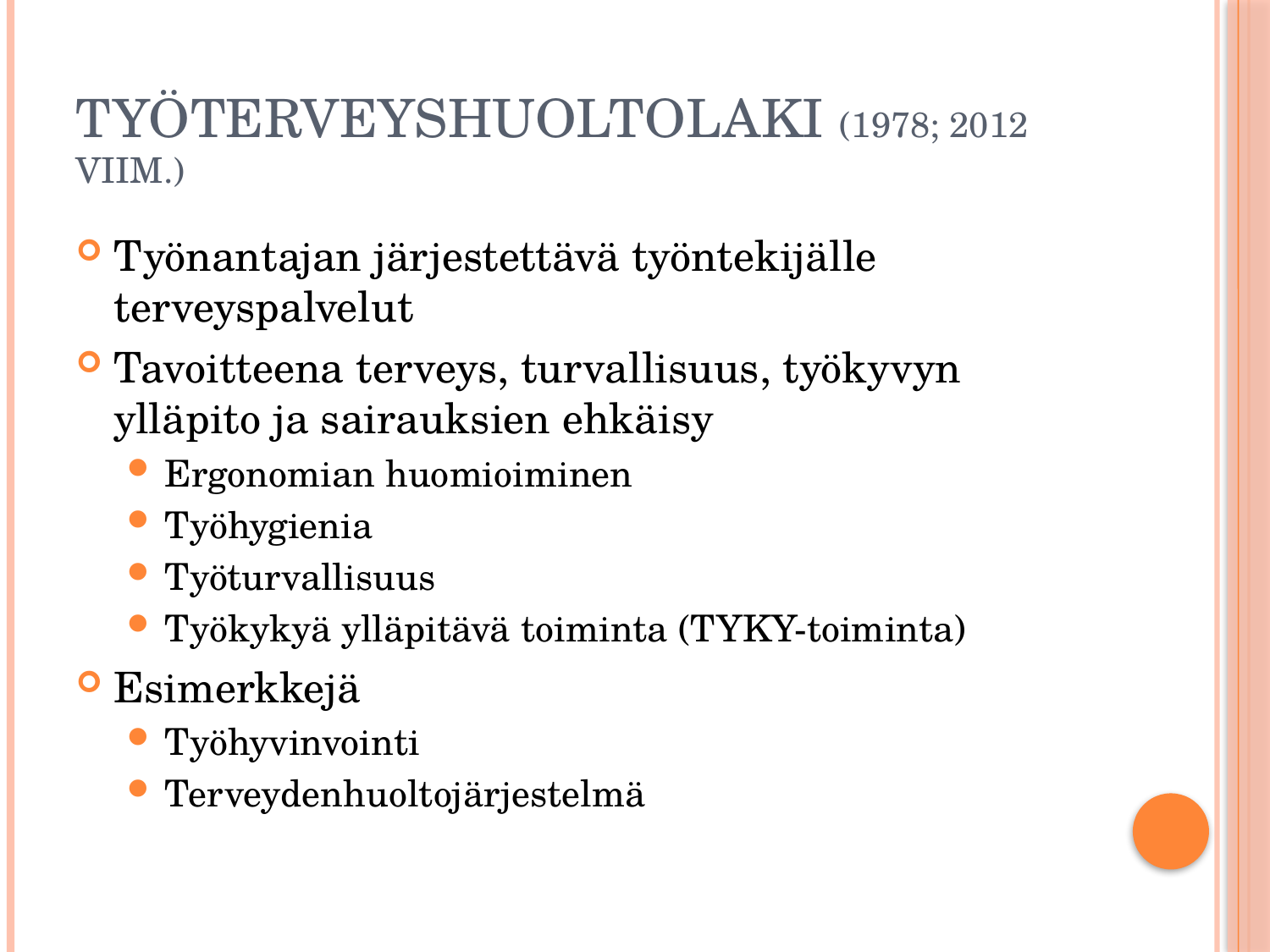

# Työterveyshuoltolaki (1978; 2012 VIIM.)
Työnantajan järjestettävä työntekijälle terveyspalvelut
Tavoitteena terveys, turvallisuus, työkyvyn ylläpito ja sairauksien ehkäisy
Ergonomian huomioiminen
Työhygienia
Työturvallisuus
Työkykyä ylläpitävä toiminta (TYKY-toiminta)
Esimerkkejä
Työhyvinvointi
Terveydenhuoltojärjestelmä